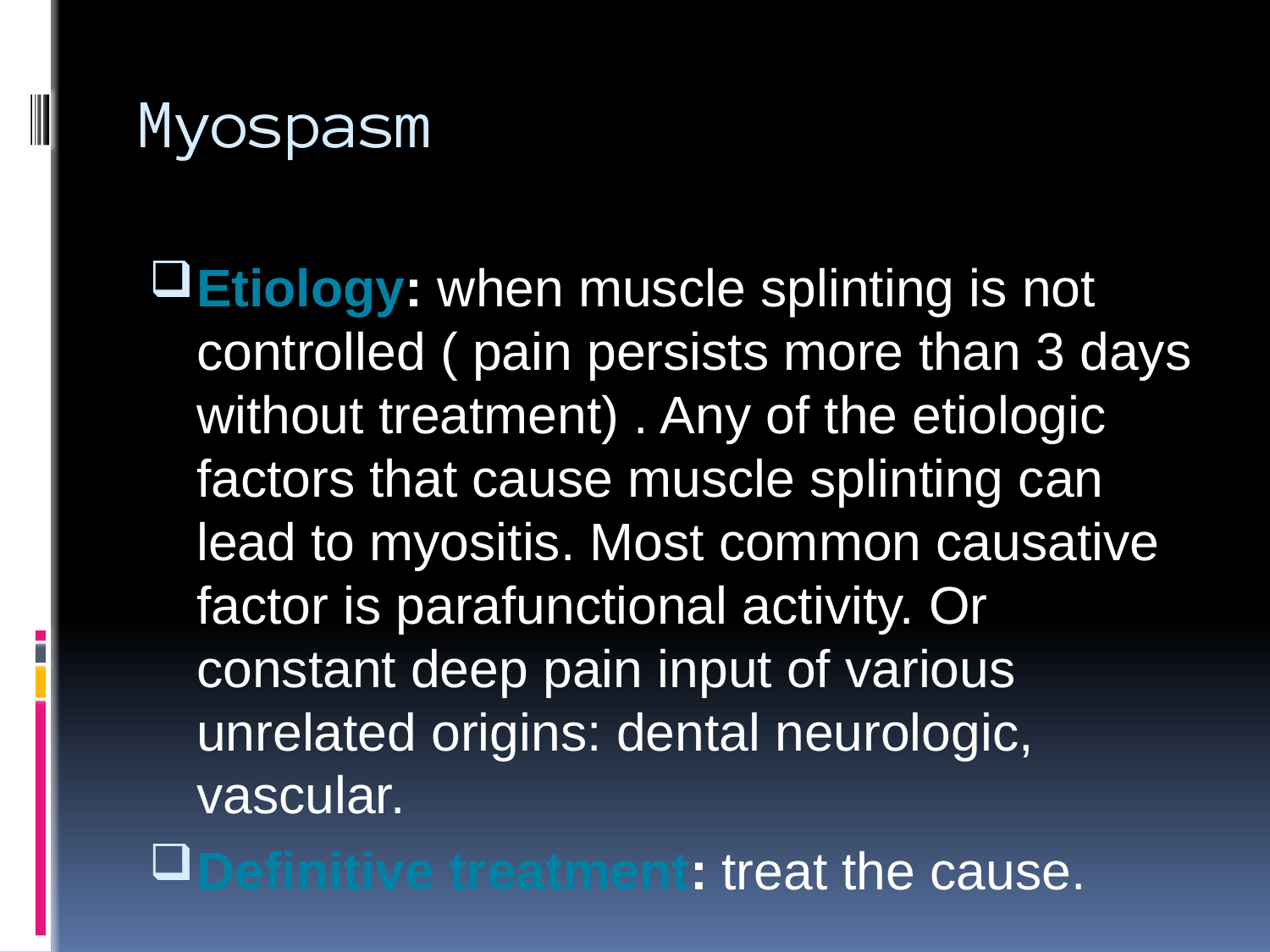

# Myospasm
Etiology: when muscle splinting is not controlled ( pain persists more than 3 days without treatment) . Any of the etiologic factors that cause muscle splinting can lead to myositis. Most common causative factor is parafunctional activity. Or constant deep pain input of various unrelated origins: dental neurologic, vascular.
Definitive treatment: treat the cause.